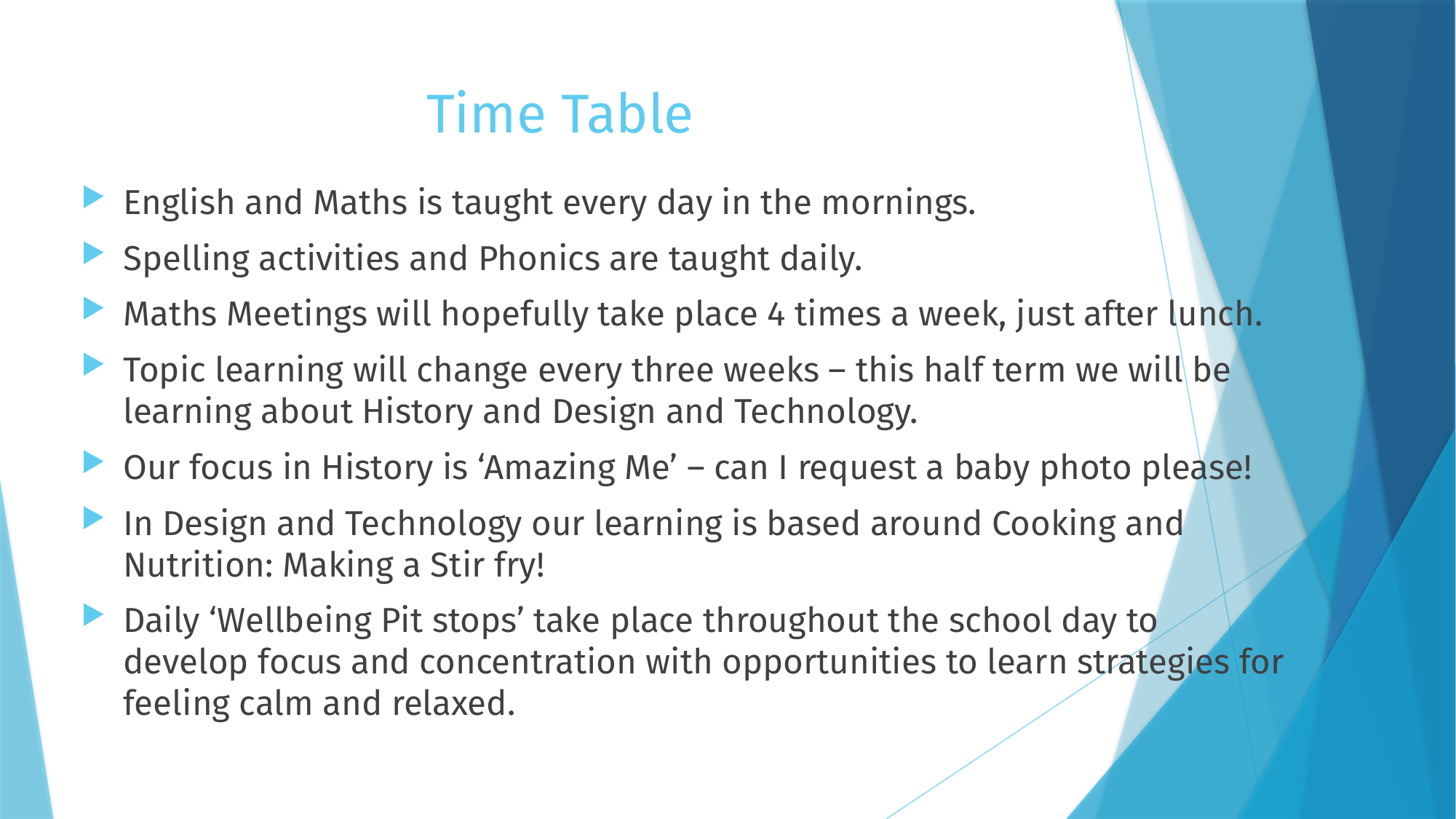

# Time Table
English and Maths is taught every day in the mornings.
Spelling activities and Phonics are taught daily.
Maths Meetings will hopefully take place 4 times a week, just after lunch.
Topic learning will change every three weeks – this half term we will be learning about History and Design and Technology.
Our focus in History is ‘Amazing Me’ – can I request a baby photo please!
In Design and Technology our learning is based around Cooking and Nutrition: Making a Stir fry!
Daily ‘Wellbeing Pit stops’ take place throughout the school day to develop focus and concentration with opportunities to learn strategies for feeling calm and relaxed.